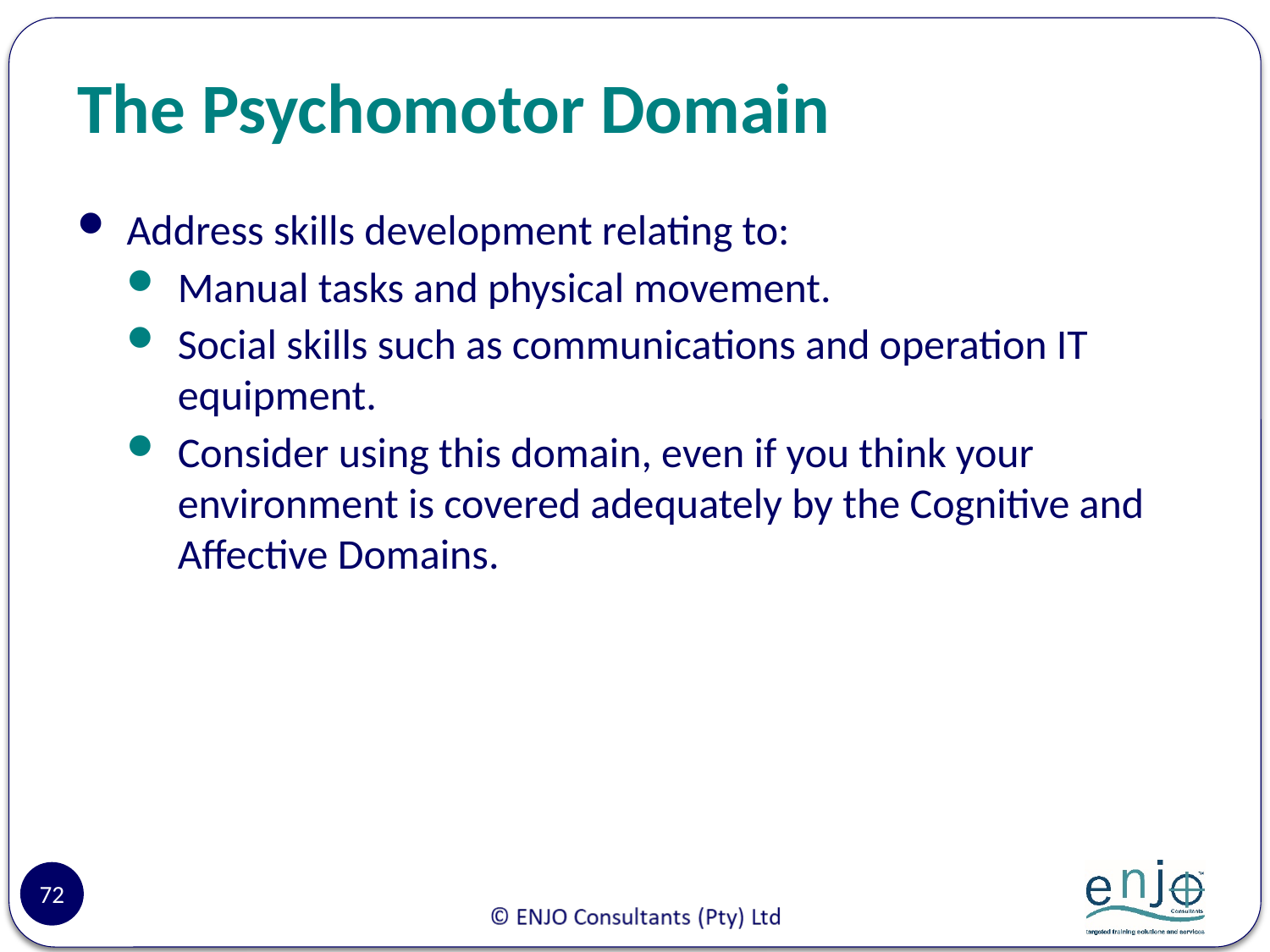

# The Psychomotor Domain
Address skills development relating to:
Manual tasks and physical movement.
Social skills such as communications and operation IT equipment.
Consider using this domain, even if you think your environment is covered adequately by the Cognitive and Affective Domains.
72